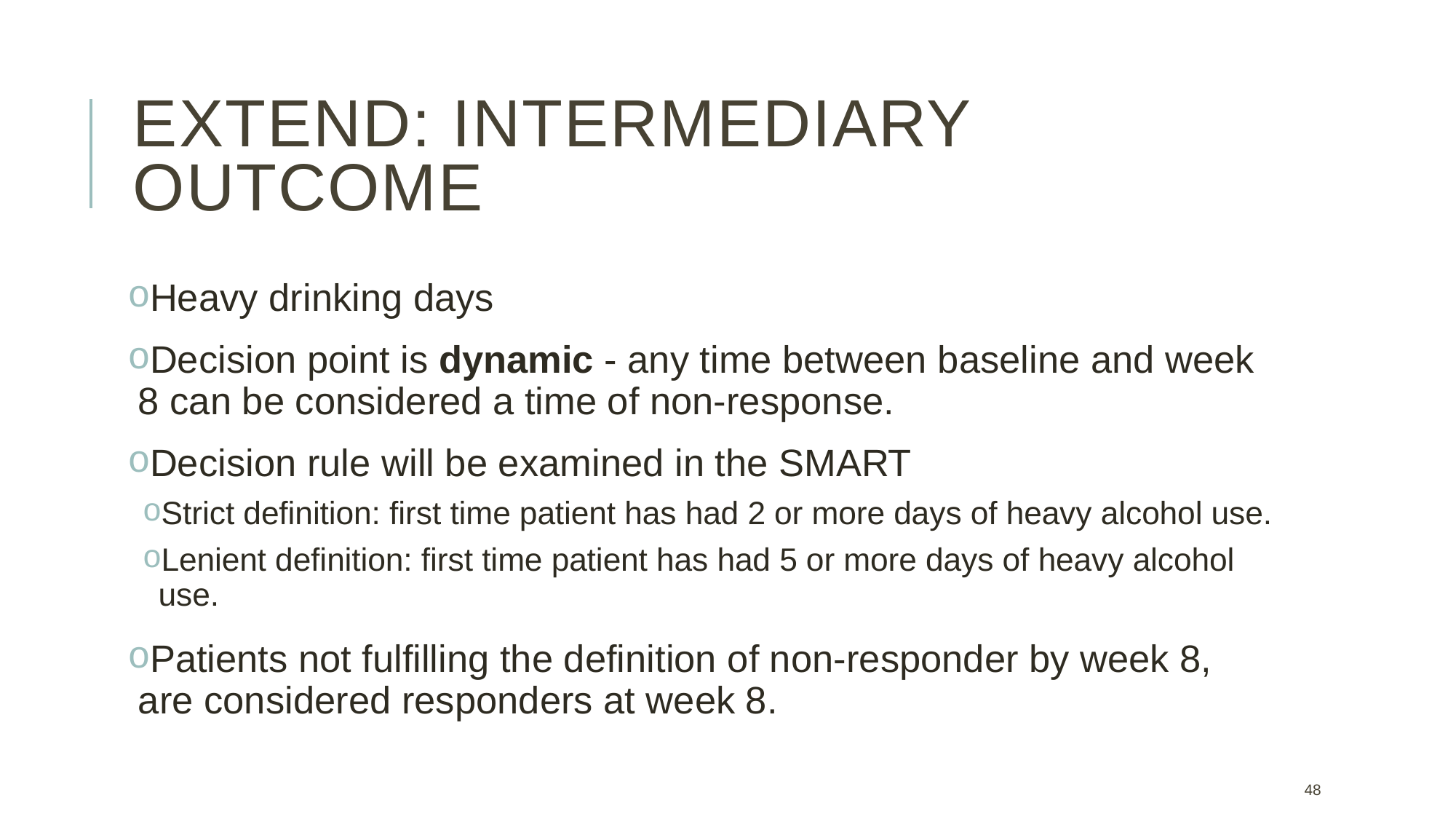

# ExTENd: Intermediary Outcome
Heavy drinking days
Decision point is dynamic - any time between baseline and week 8 can be considered a time of non-response.
Decision rule will be examined in the SMART
Strict definition: first time patient has had 2 or more days of heavy alcohol use.
Lenient definition: first time patient has had 5 or more days of heavy alcohol use.
Patients not fulfilling the definition of non-responder by week 8, are considered responders at week 8.

48